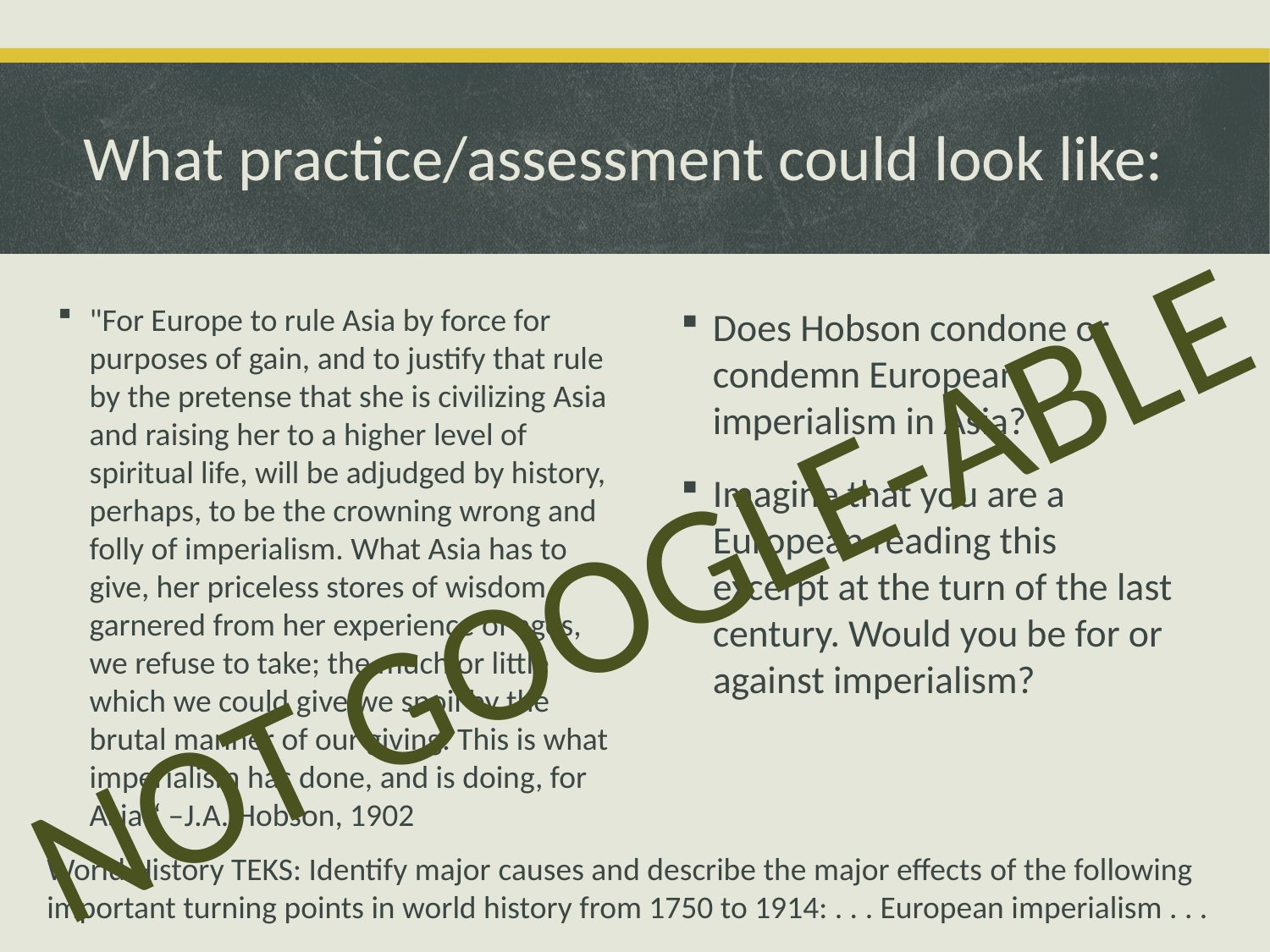

# What practice/assessment could look like:
"For Europe to rule Asia by force for purposes of gain, and to justify that rule by the pretense that she is civilizing Asia and raising her to a higher level of spiritual life, will be adjudged by history, perhaps, to be the crowning wrong and folly of imperialism. What Asia has to give, her priceless stores of wisdom garnered from her experience of ages, we refuse to take; the much or little which we could give we spoil by the brutal manner of our giving. This is what imperialism has done, and is doing, for Asia.“ –J.A. Hobson, 1902
Does Hobson condone or condemn European imperialism in Asia?
Imagine that you are a European reading this excerpt at the turn of the last century. Would you be for or against imperialism?
NOT GOOGLE-ABLE
World History TEKS: Identify major causes and describe the major effects of the following important turning points in world history from 1750 to 1914: . . . European imperialism . . .